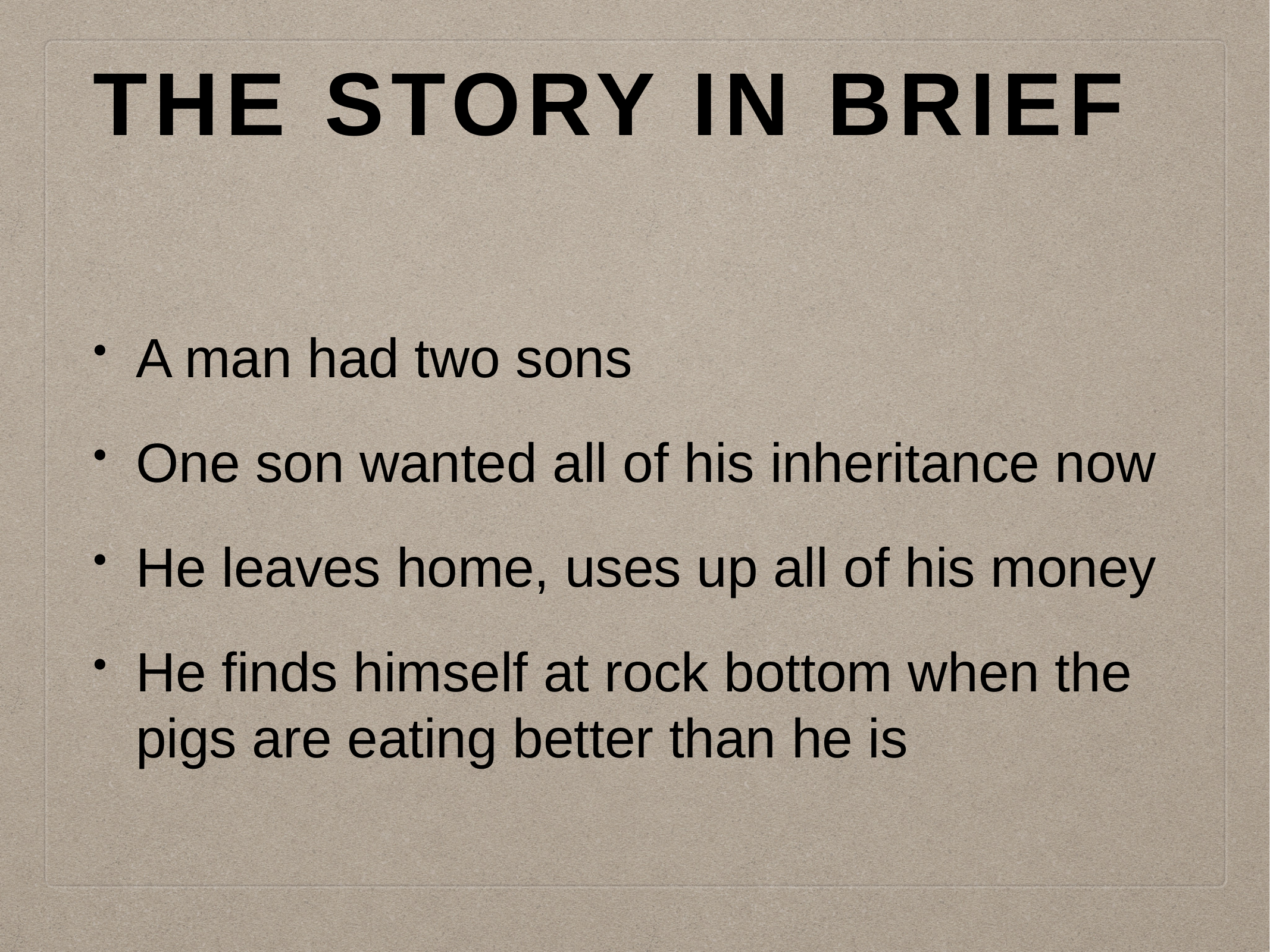

# The story in Brief
A man had two sons
One son wanted all of his inheritance now
He leaves home, uses up all of his money
He finds himself at rock bottom when the pigs are eating better than he is